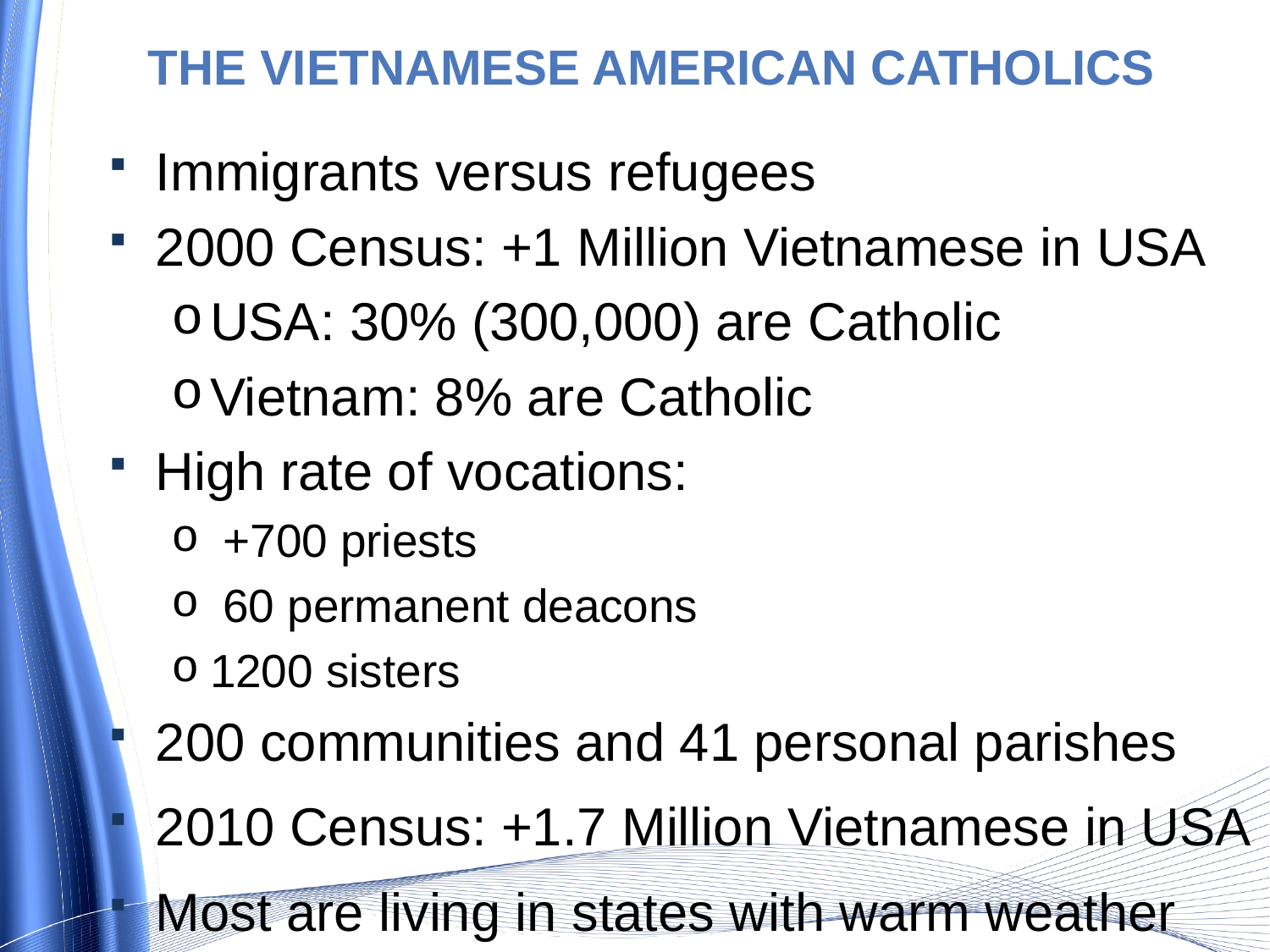

# The Vietnamese American Catholics
Immigrants versus refugees
2000 Census: +1 Million Vietnamese in USA
USA: 30% (300,000) are Catholic
Vietnam: 8% are Catholic
High rate of vocations:
 +700 priests
 60 permanent deacons
1200 sisters
200 communities and 41 personal parishes
2010 Census: +1.7 Million Vietnamese in USA
Most are living in states with warm weather